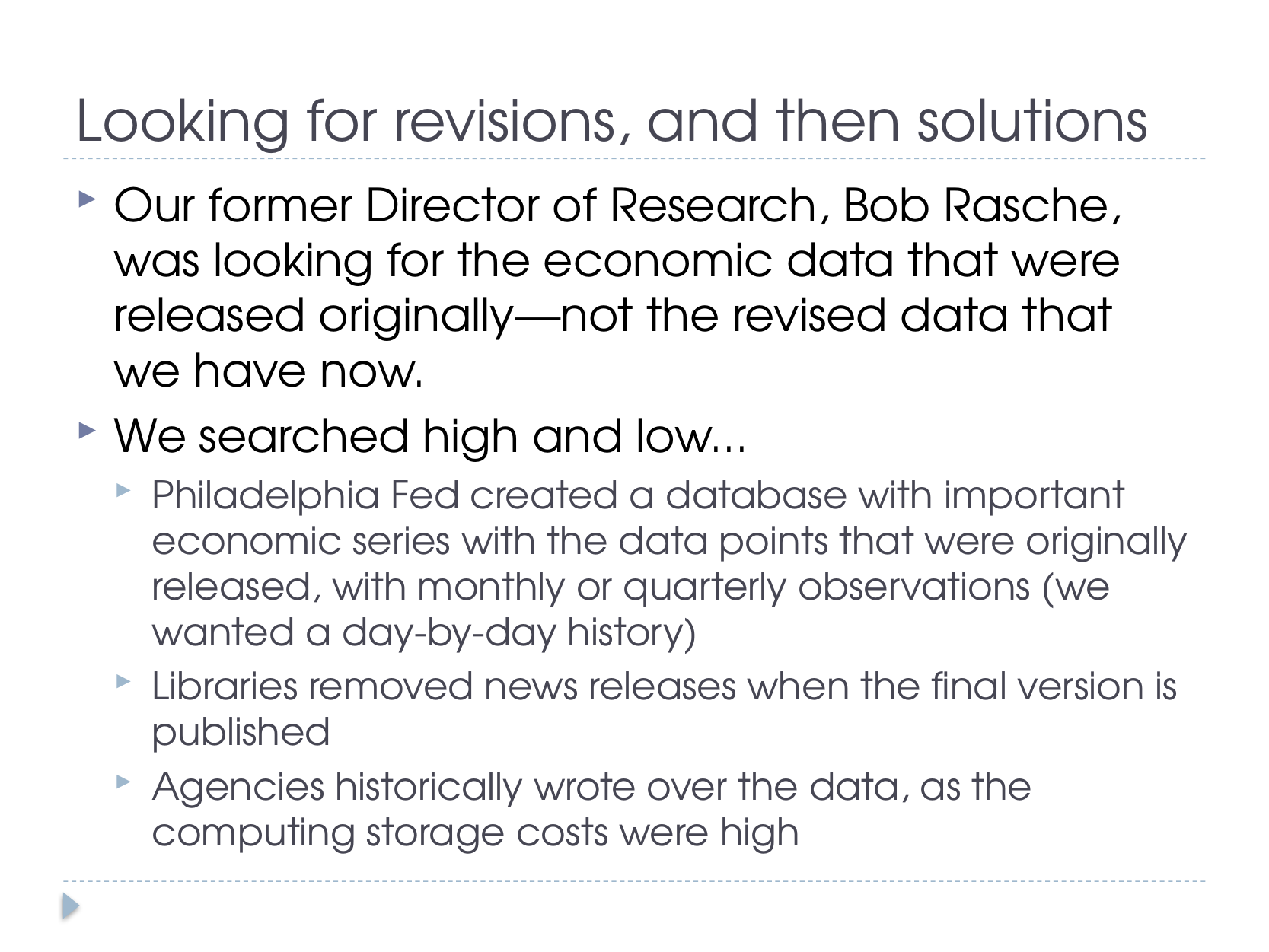

# Looking for revisions, and then solutions
Our former Director of Research, Bob Rasche, was looking for the economic data that were released originally—not the revised data that we have now.
We searched high and low...
Philadelphia Fed created a database with important economic series with the data points that were originally released, with monthly or quarterly observations (we wanted a day-by-day history)
Libraries removed news releases when the final version is published
Agencies historically wrote over the data, as the computing storage costs were high